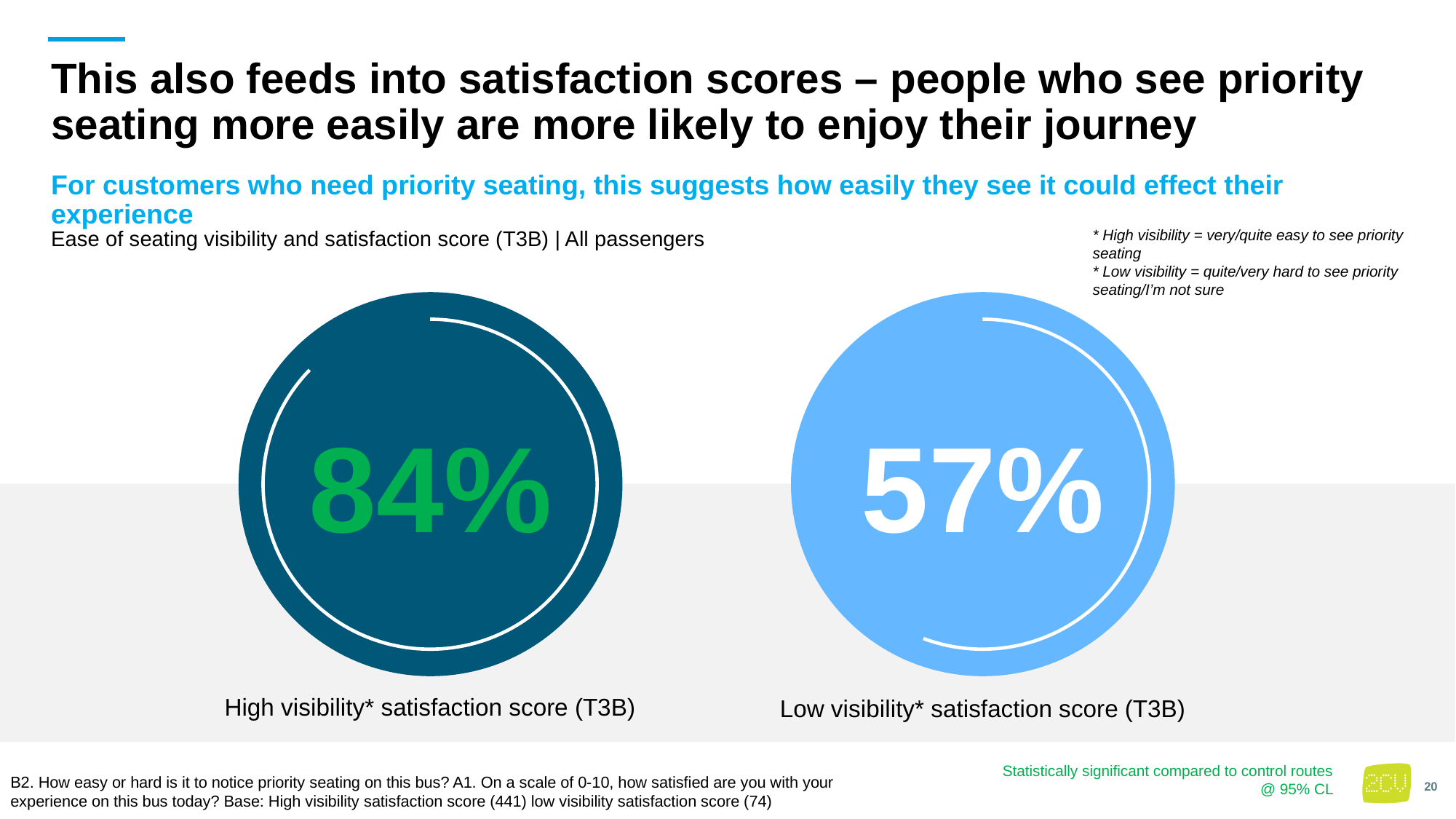

# This also feeds into satisfaction scores – people who see priority seating more easily are more likely to enjoy their journey
For customers who need priority seating, this suggests how easily they see it could effect their experience
Ease of seating visibility and satisfaction score (T3B) | All passengers
* High visibility = very/quite easy to see priority seating
* Low visibility = quite/very hard to see priority seating/I’m not sure
84%

57%

High visibility* satisfaction score (T3B)
Low visibility* satisfaction score (T3B)
Statistically significant compared to control routes
@ 95% CL
B2. How easy or hard is it to notice priority seating on this bus? A1. On a scale of 0-10, how satisfied are you with your experience on this bus today? Base: High visibility satisfaction score (441) low visibility satisfaction score (74)